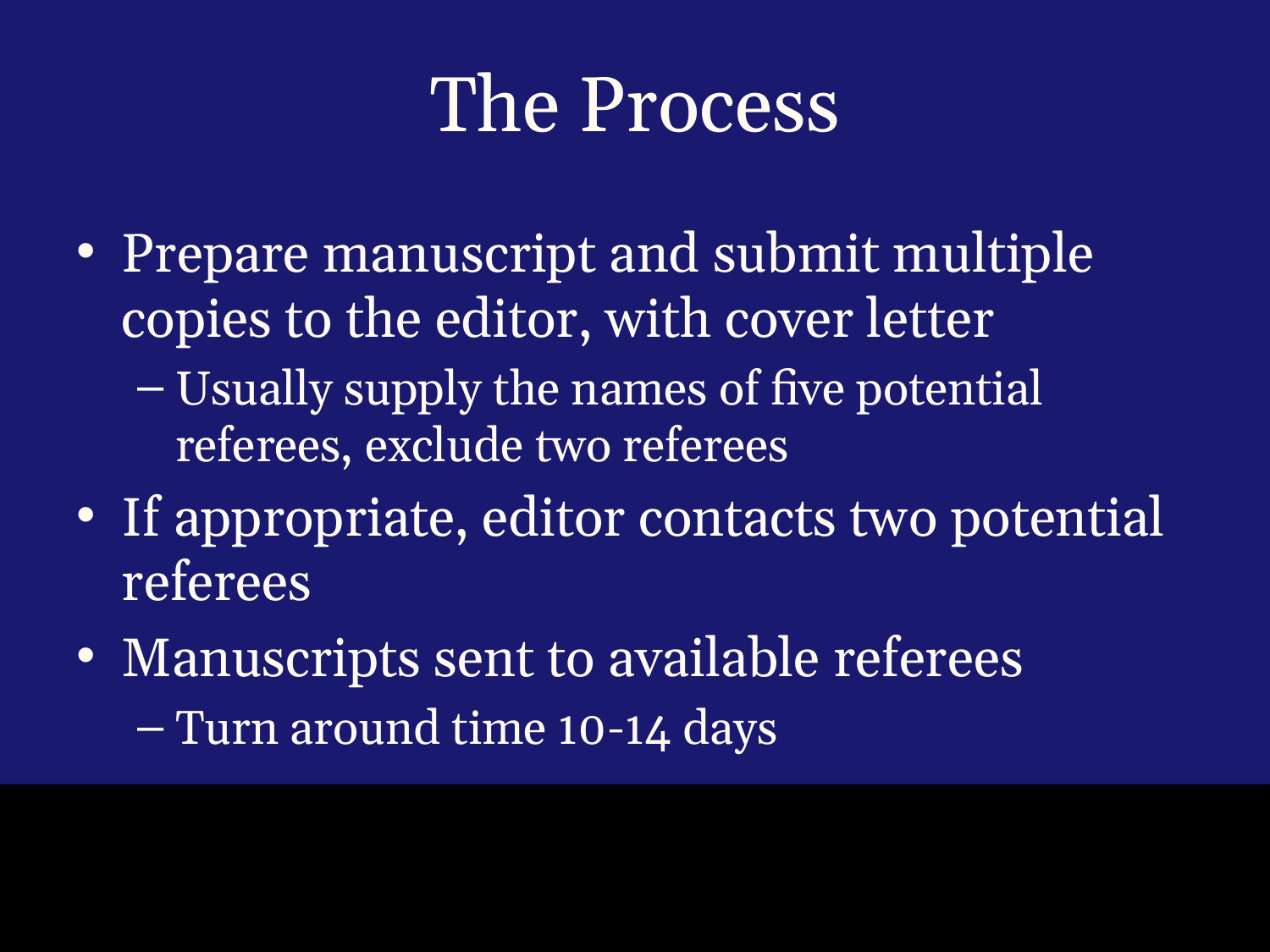

# The Process
Prepare manuscript and submit multiple copies to the editor, with cover letter
Usually supply the names of five potential referees, exclude two referees
If appropriate, editor contacts two potential referees
Manuscripts sent to available referees
Turn around time 10-14 days